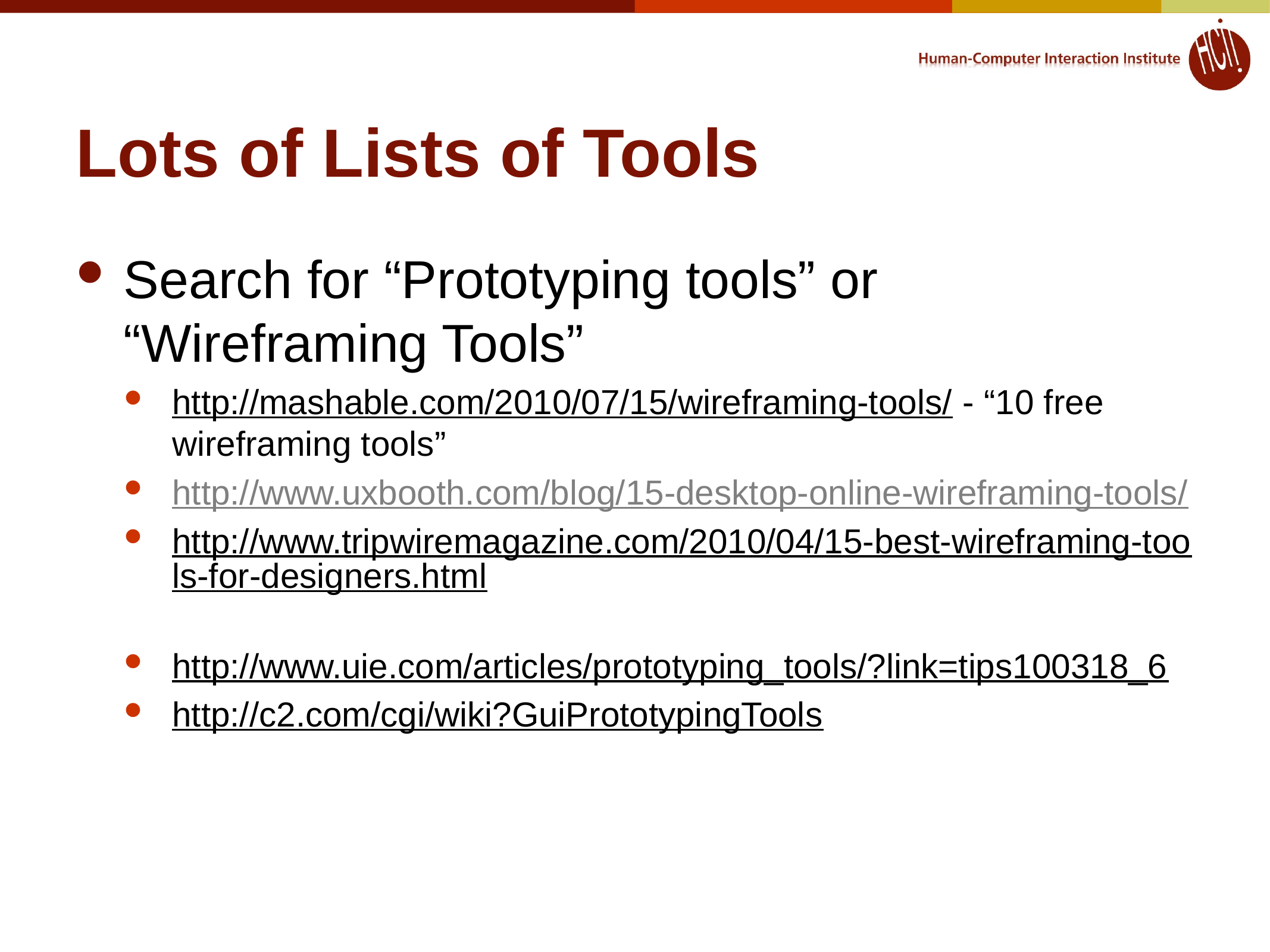

# Lots of Lists of Tools
Search for “Prototyping tools” or “Wireframing Tools”
http://mashable.com/2010/07/15/wireframing-tools/ - “10 free wireframing tools”
http://www.uxbooth.com/blog/15-desktop-online-wireframing-tools/
http://www.tripwiremagazine.com/2010/04/15-best-wireframing-tools-for-designers.html
http://www.uie.com/articles/prototyping_tools/?link=tips100318_6
http://c2.com/cgi/wiki?GuiPrototypingTools